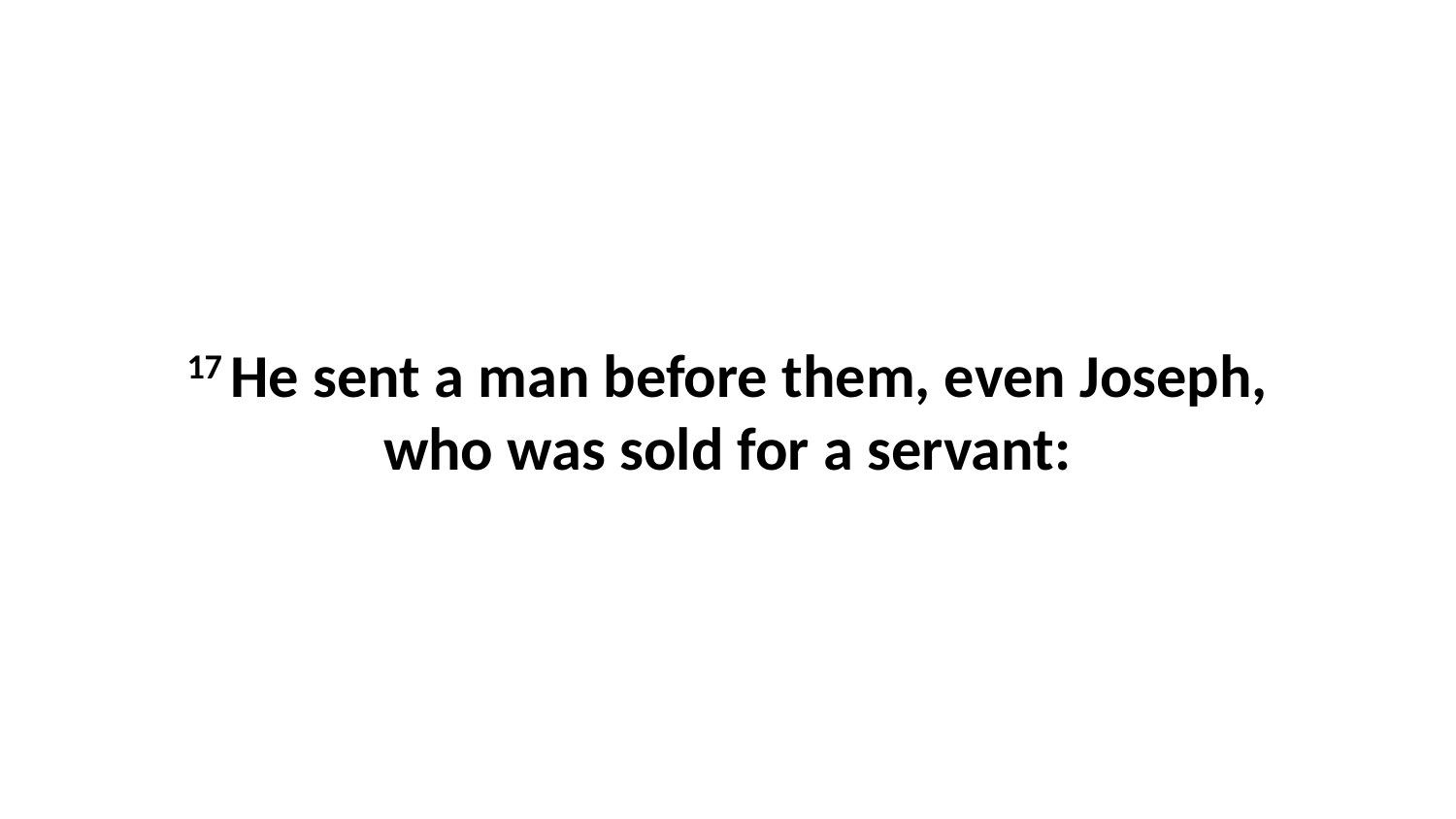

17 He sent a man before them, even Joseph, who was sold for a servant: